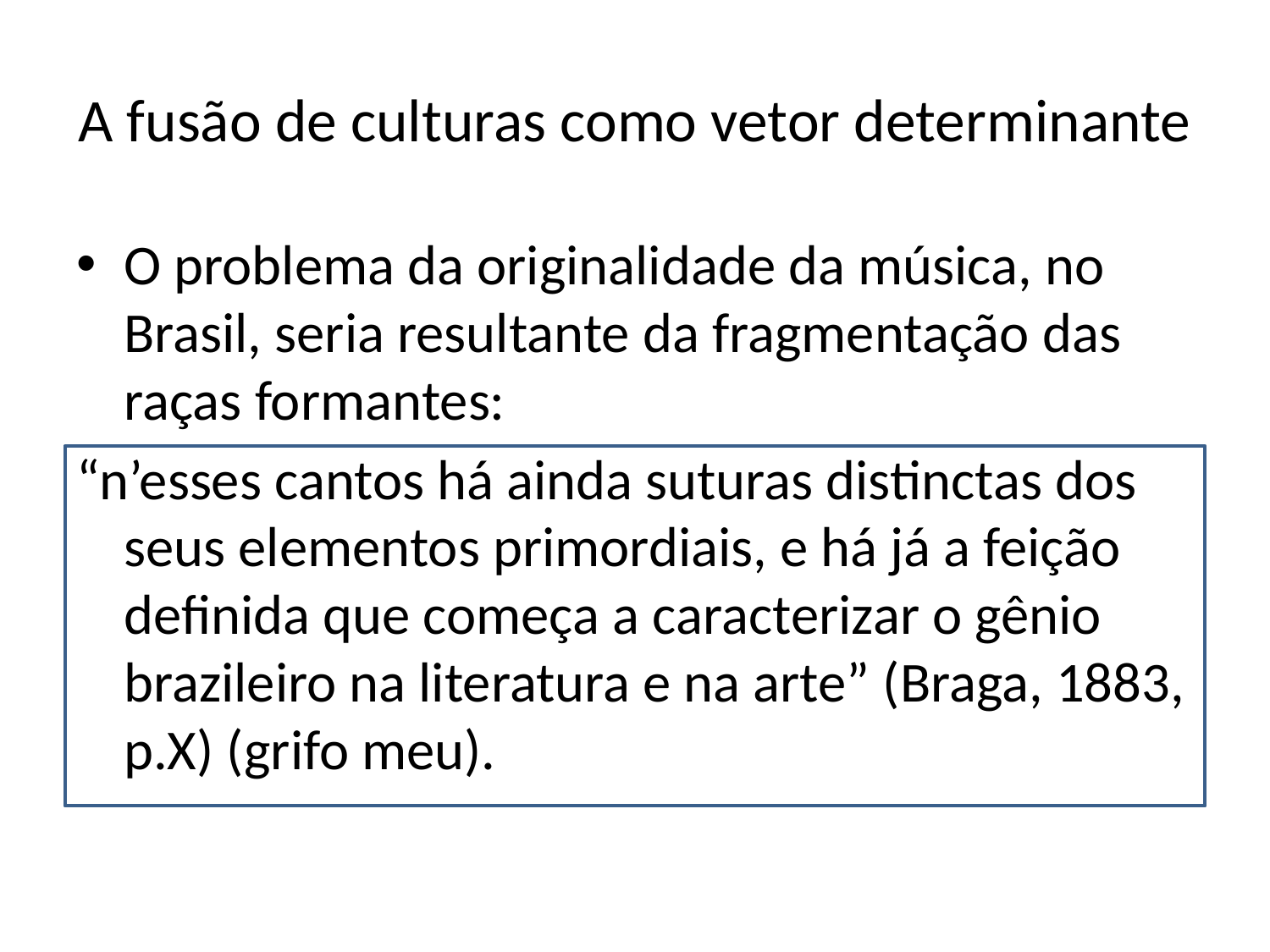

# A fusão de culturas como vetor determinante
O problema da originalidade da música, no Brasil, seria resultante da fragmentação das raças formantes:
“n’esses cantos há ainda suturas distinctas dos seus elementos primordiais, e há já a feição definida que começa a caracterizar o gênio brazileiro na literatura e na arte” (Braga, 1883, p.X) (grifo meu).